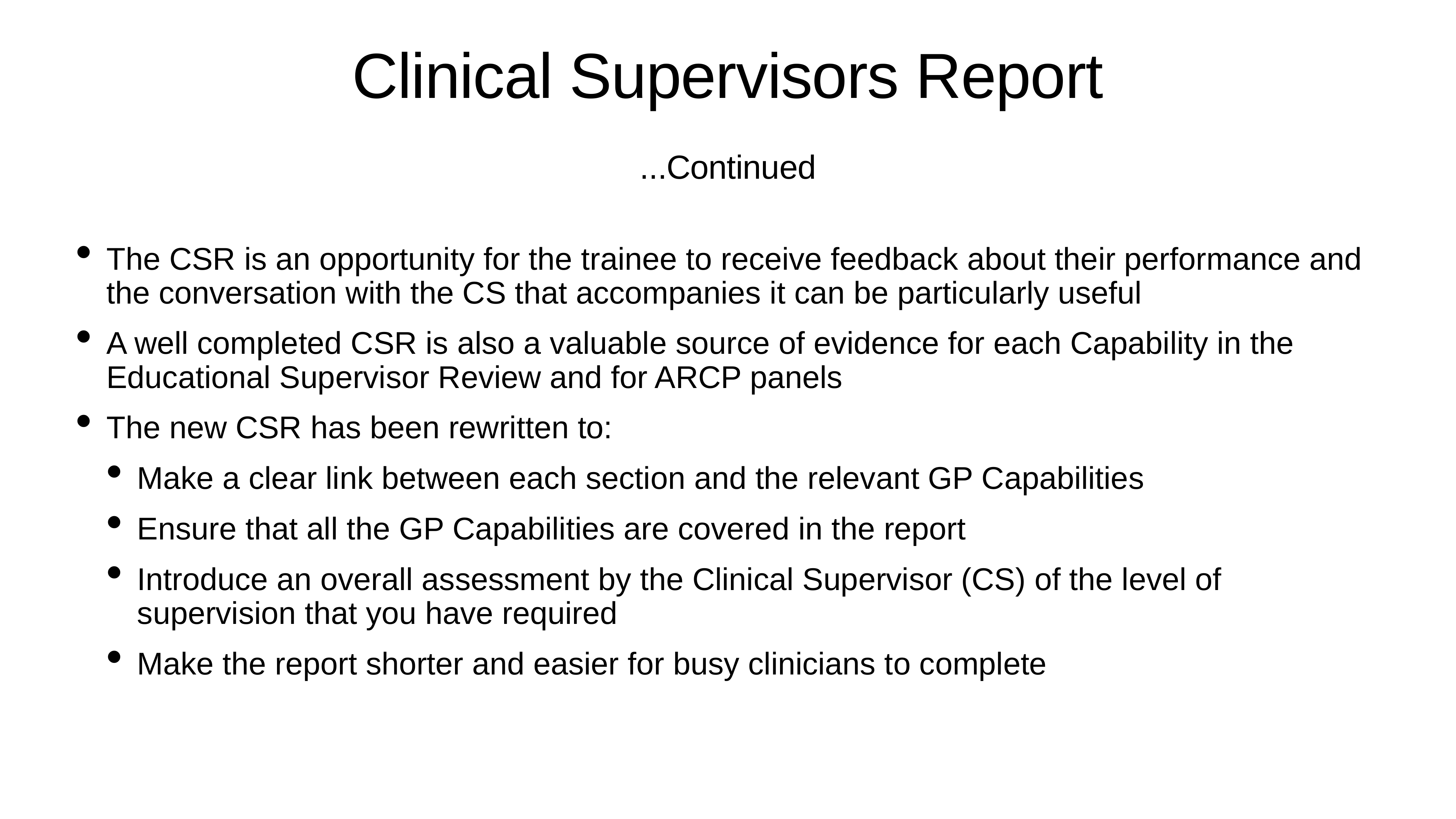

# Clinical Supervisors Report
...Continued
The CSR is an opportunity for the trainee to receive feedback about their performance and the conversation with the CS that accompanies it can be particularly useful
A well completed CSR is also a valuable source of evidence for each Capability in the Educational Supervisor Review and for ARCP panels
The new CSR has been rewritten to:
Make a clear link between each section and the relevant GP Capabilities
Ensure that all the GP Capabilities are covered in the report
Introduce an overall assessment by the Clinical Supervisor (CS) of the level of supervision that you have required
Make the report shorter and easier for busy clinicians to complete